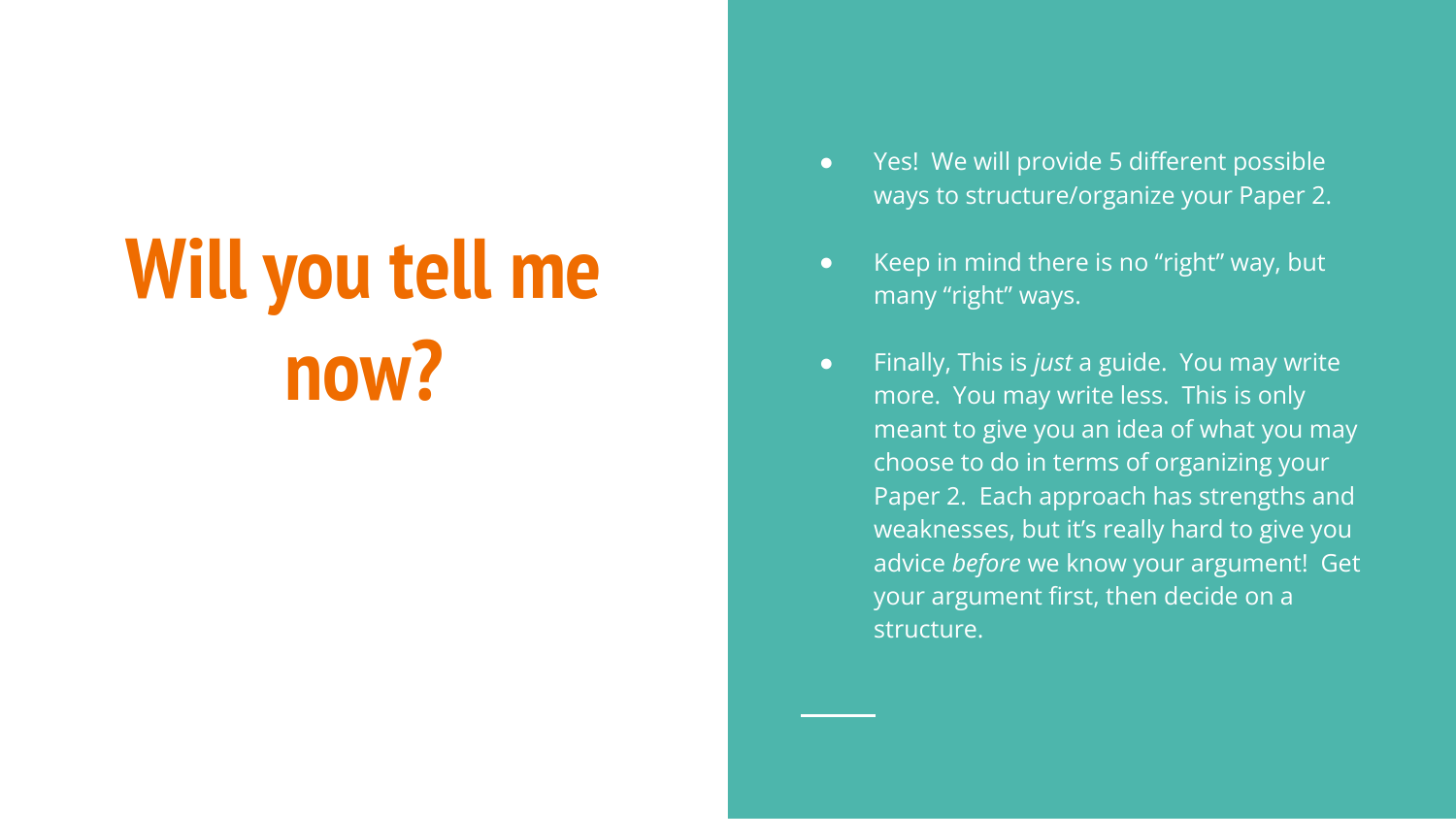

Yes!  We will provide 5 different possible ways to structure/organize your Paper 2.

Keep in mind there is no “right” way, but many “right” ways.

Finally, This is just a guide.  You may write more.  You may write less.  This is only meant to give you an idea of what you may choose to do in terms of organizing your Paper 2.  Each approach has strengths and weaknesses, but it’s really hard to give you advice before we know your argument!  Get your argument first, then decide on a structure.

# Will you tell me now?